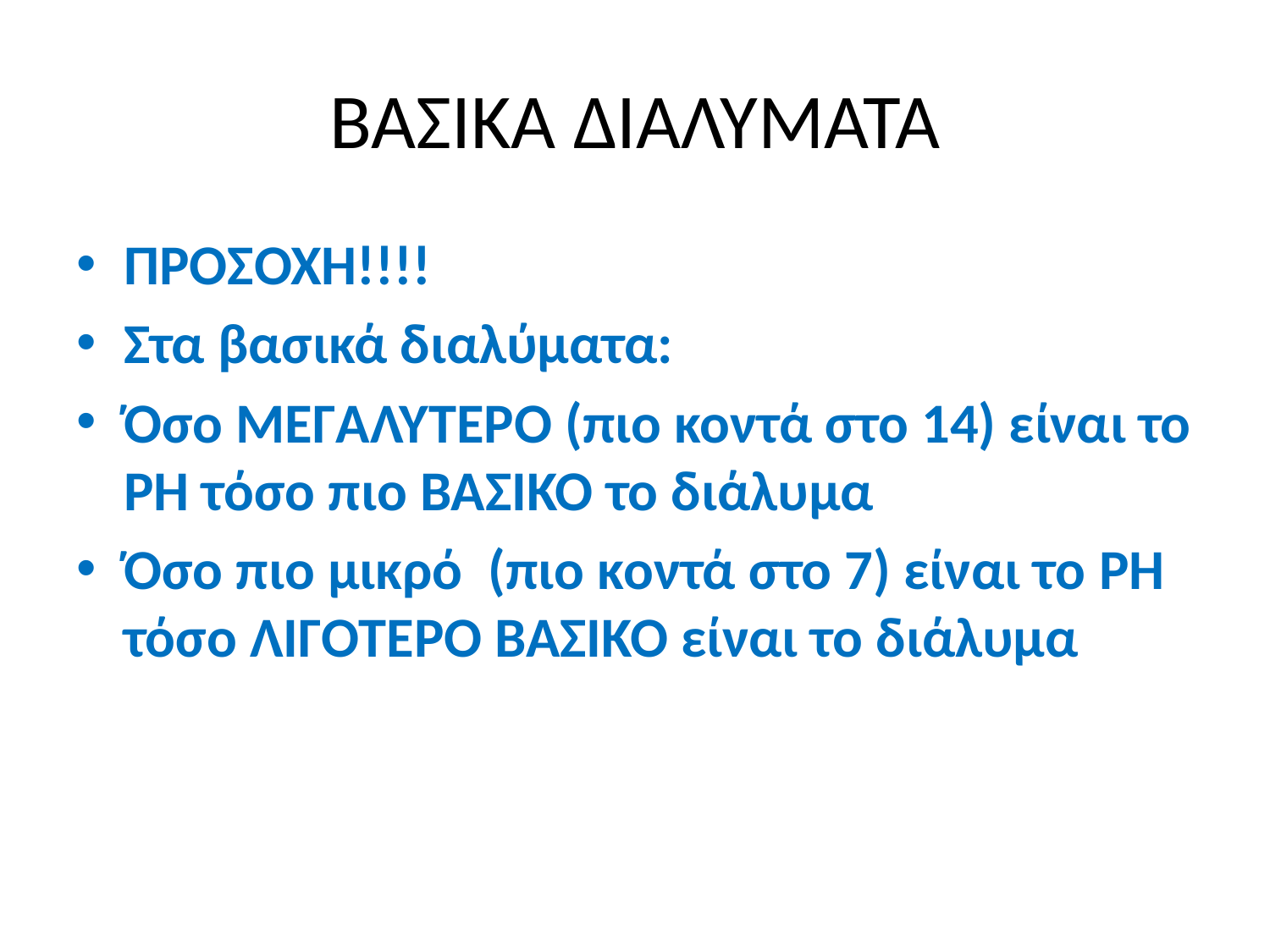

# ΒΑΣΙΚΑ ΔΙΑΛΥΜΑΤΑ
ΠΡΟΣΟΧΗ!!!!
Στα βασικά διαλύματα:
Όσο ΜΕΓΑΛΥΤΕΡΟ (πιο κοντά στο 14) είναι το PH τόσο πιο ΒΑΣΙΚΟ το διάλυμα
Όσο πιο μικρό  (πιο κοντά στο 7) είναι το PH τόσο ΛΙΓΟΤΕΡΟ ΒΑΣΙΚΟ είναι το διάλυμα